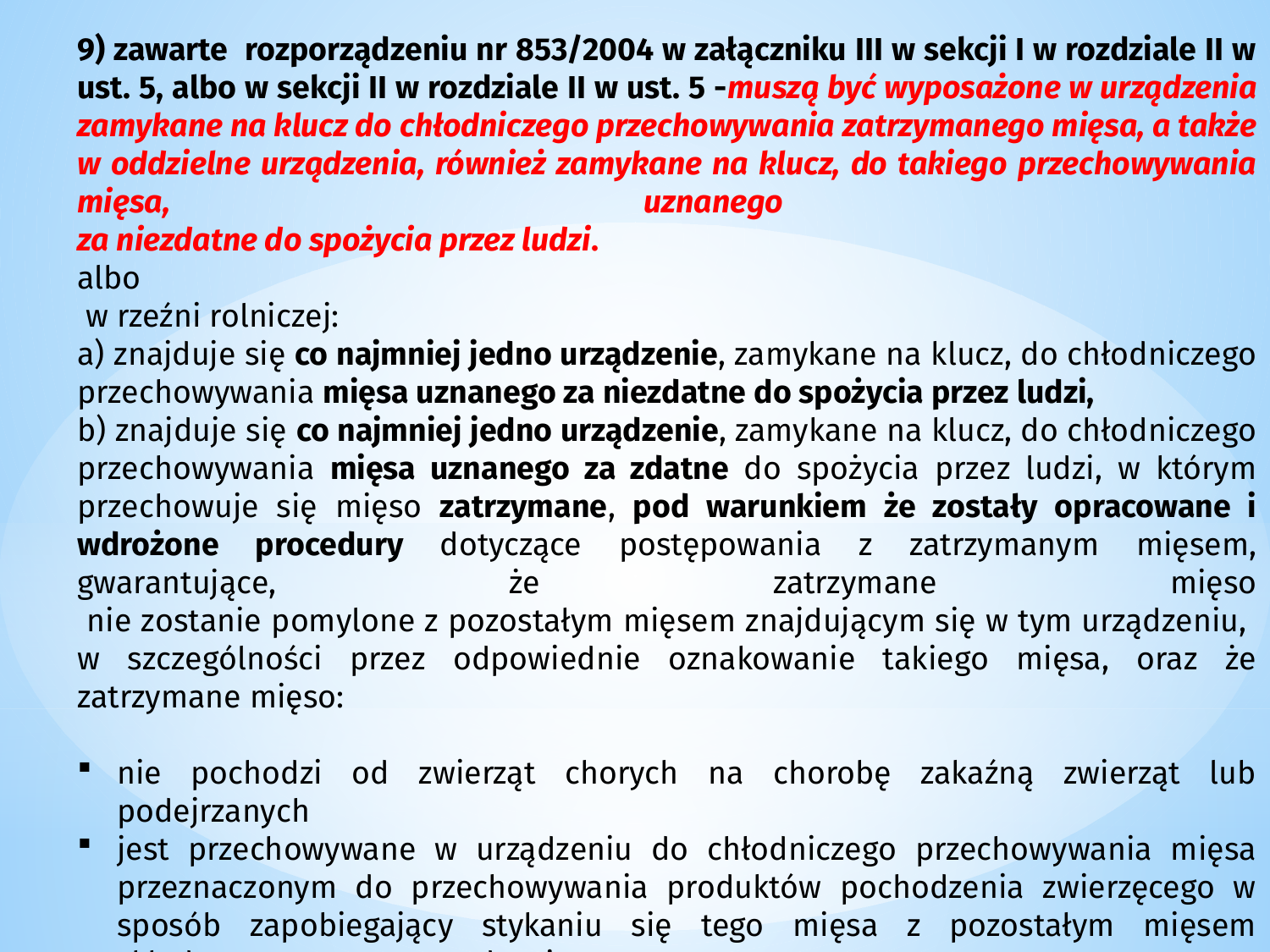

9) zawarte  rozporządzeniu nr 853/2004 w załączniku III w sekcji I w rozdziale II w ust. 5, albo w sekcji II w rozdziale II w ust. 5 -muszą być wyposażone w urządzenia zamykane na klucz do chłodniczego przechowywania zatrzymanego mięsa, a także w oddzielne urządzenia, również zamykane na klucz, do takiego przechowywania mięsa, uznanego
za niezdatne do spożycia przez ludzi.
albo
 w rzeźni rolniczej:
a) znajduje się co najmniej jedno urządzenie, zamykane na klucz, do chłodniczego przechowywania mięsa uznanego za niezdatne do spożycia przez ludzi,
b) znajduje się co najmniej jedno urządzenie, zamykane na klucz, do chłodniczego przechowywania mięsa uznanego za zdatne do spożycia przez ludzi, w którym przechowuje się mięso zatrzymane, pod warunkiem że zostały opracowane i wdrożone procedury dotyczące postępowania z zatrzymanym mięsem, gwarantujące, że zatrzymane mięso
 nie zostanie pomylone z pozostałym mięsem znajdującym się w tym urządzeniu,
w szczególności przez odpowiednie oznakowanie takiego mięsa, oraz że zatrzymane mięso:

nie pochodzi od zwierząt chorych na chorobę zakaźną zwierząt lub podejrzanych
jest przechowywane w urządzeniu do chłodniczego przechowywania mięsa przeznaczonym do przechowywania produktów pochodzenia zwierzęcego w sposób zapobiegający stykaniu się tego mięsa z pozostałym mięsem składowanym w tym urządzeniu,
 nie opuści urządzenia do chłodniczego przechowywania mięsa do czasu podjęcia przez urzędowego lekarza weterynarii ostatecznej decyzji w sprawie tego mięsa;